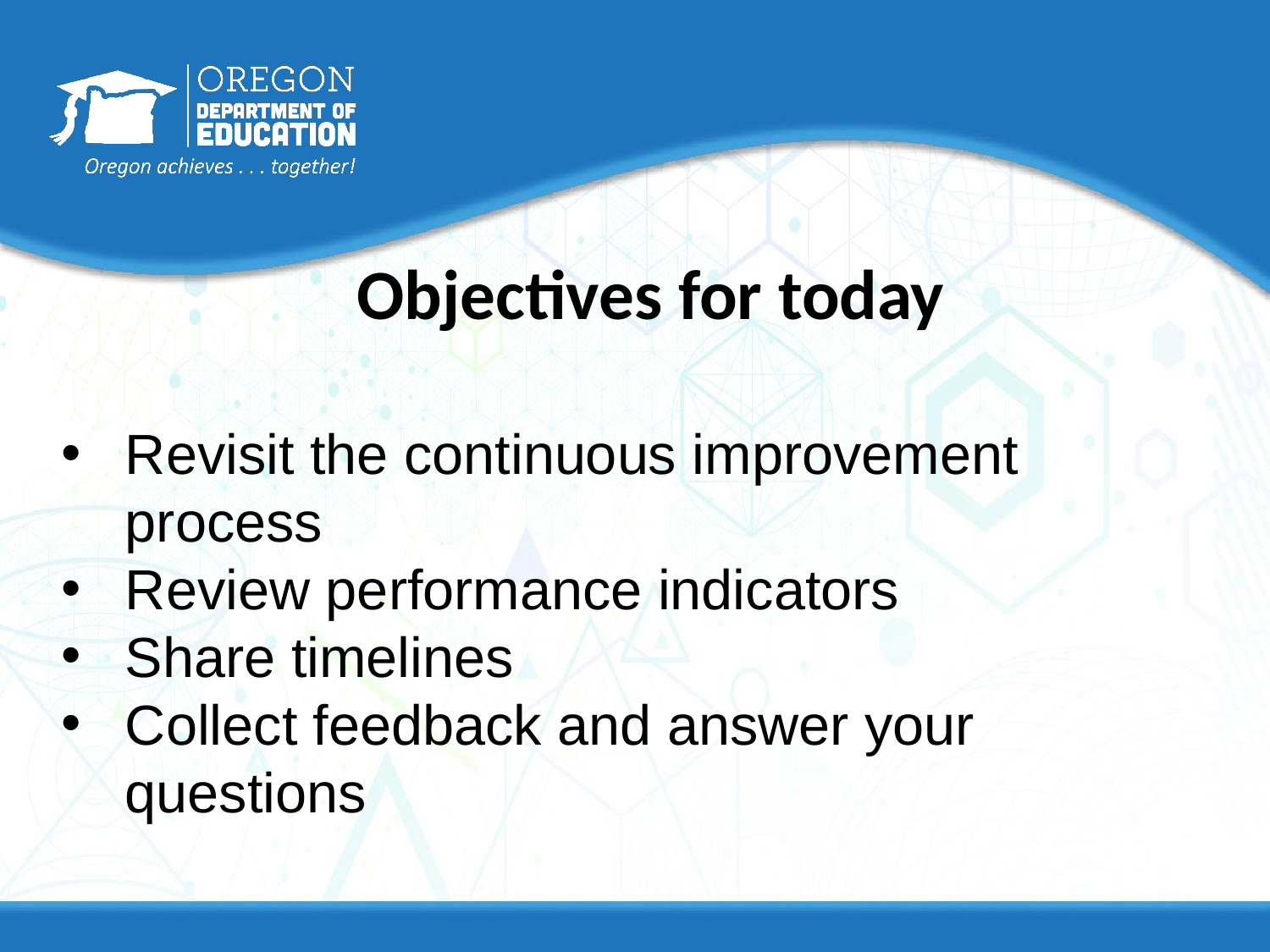

# Objectives for today
Revisit the continuous improvement process
Review performance indicators
Share timelines
Collect feedback and answer your questions